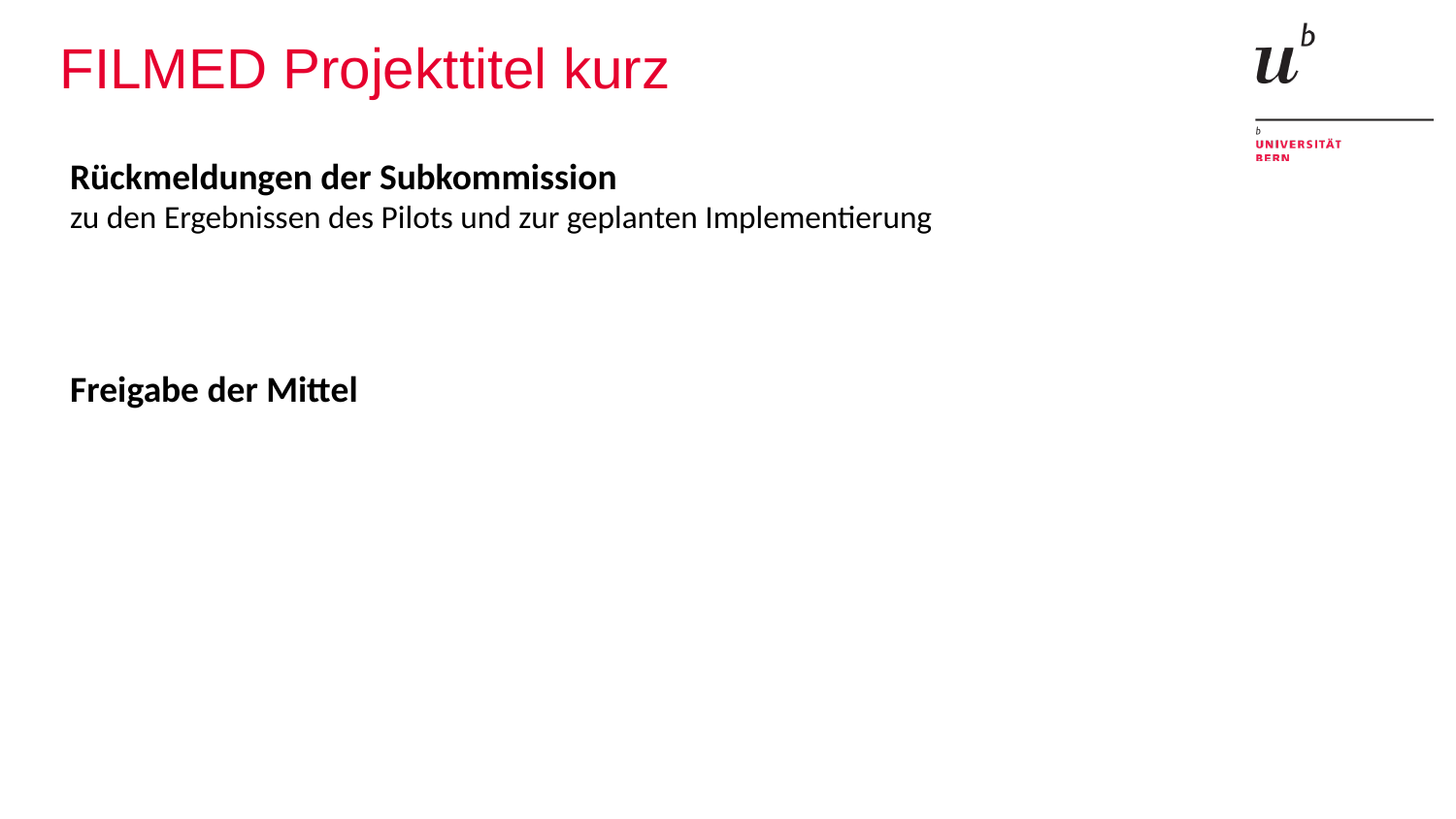

# FILMED Projekttitel kurz
Rückmeldungen der Subkommission
zu den Ergebnissen des Pilots und zur geplanten Implementierung

Freigabe der Mittel